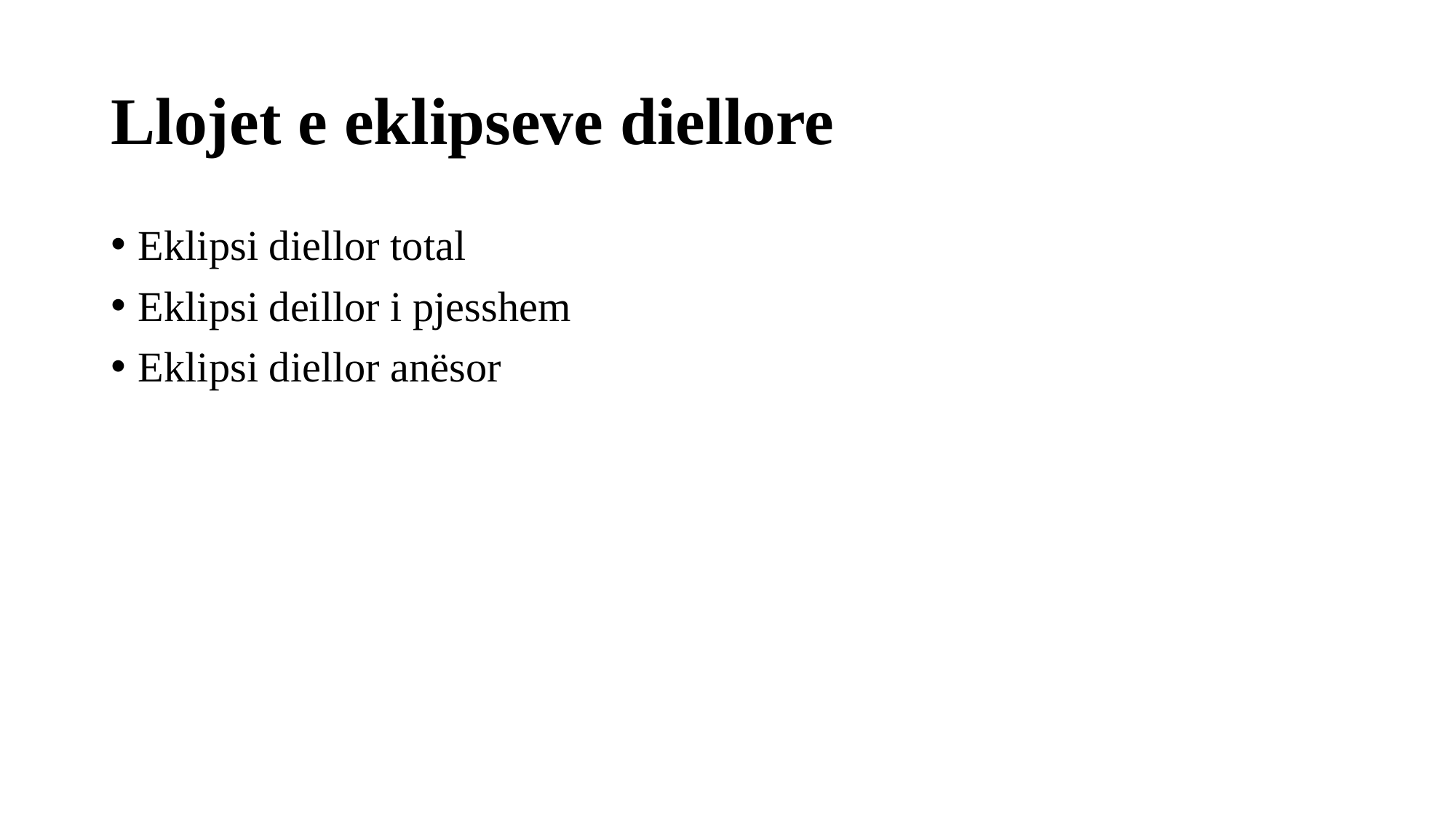

# Llojet e eklipseve diellore
Eklipsi diellor total
Eklipsi deillor i pjesshem
Eklipsi diellor anësor